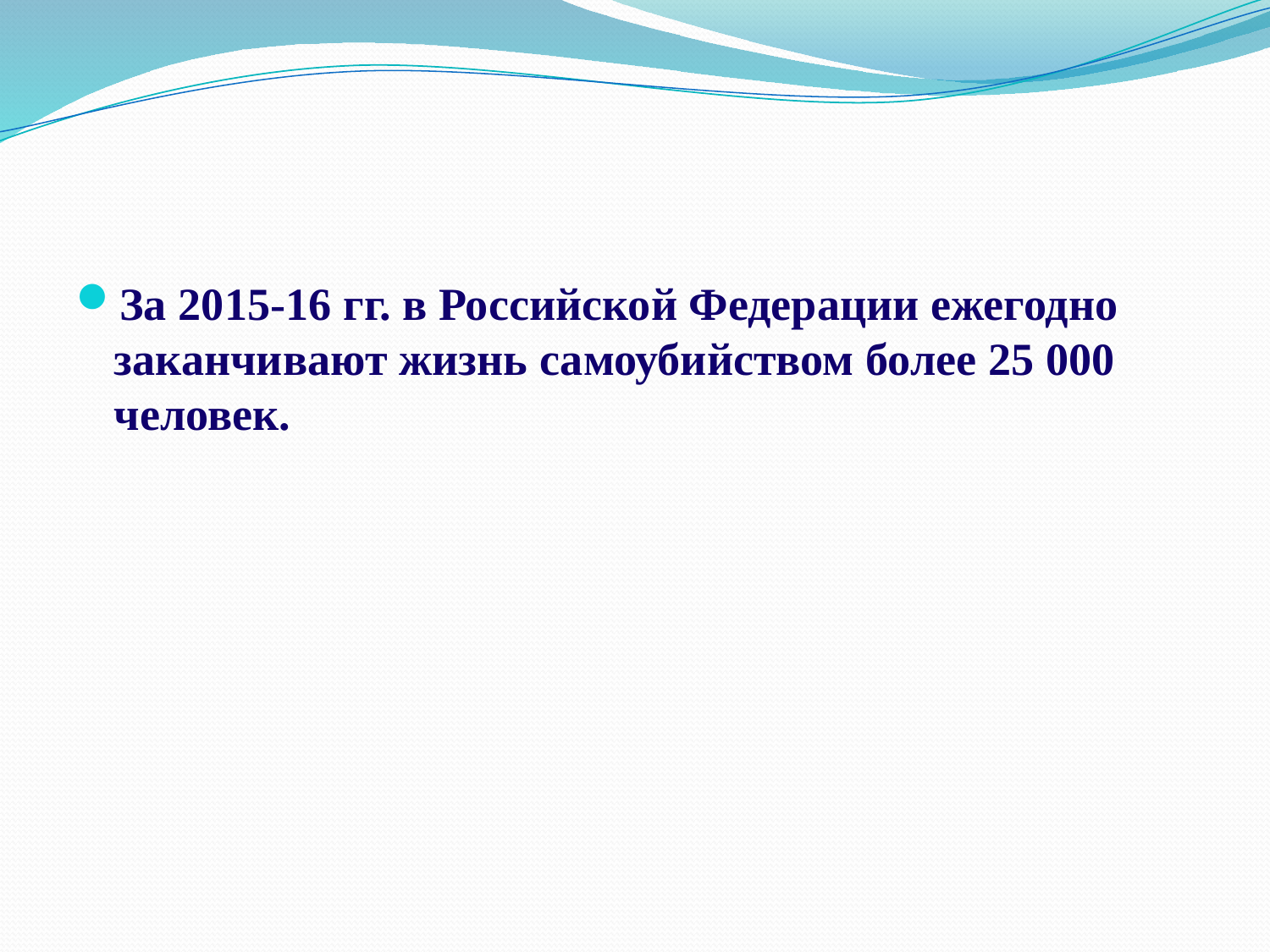

#
За 2015-16 гг. в Российской Федерации ежегодно заканчивают жизнь самоубийством более 25 000 человек.